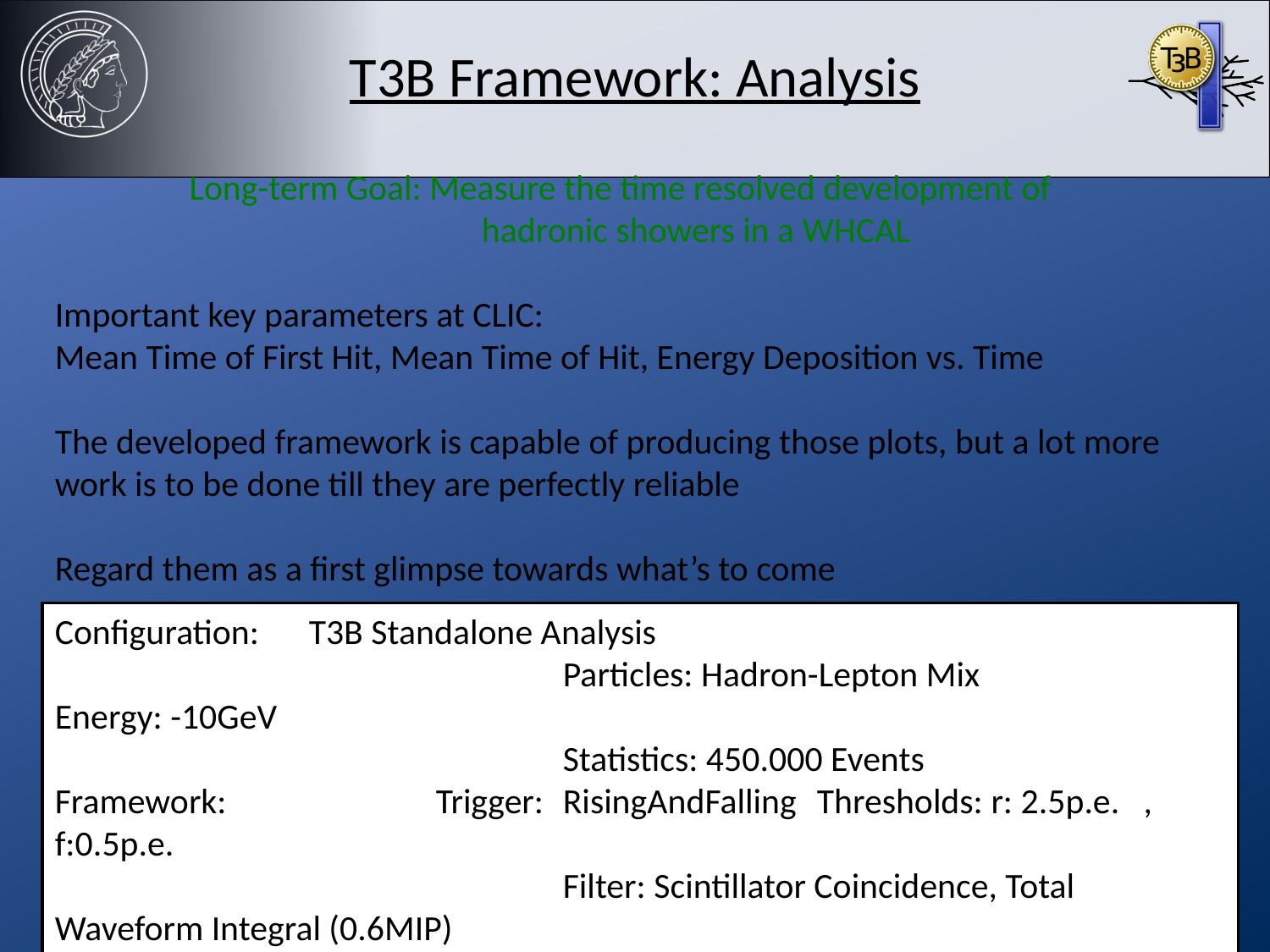

# T3B Framework: Analysis
Long-term Goal: Measure the time resolved development of
	  hadronic showers in a WHCAL

Important key parameters at CLIC:
Mean Time of First Hit, Mean Time of Hit, Energy Deposition vs. Time

The developed framework is capable of producing those plots, but a lot more work is to be done till they are perfectly reliable

Regard them as a first glimpse towards what’s to come

Configuration:	T3B Standalone Analysis
				Particles: Hadron-Lepton Mix		Energy: -10GeV
				Statistics: 450.000 Events
Framework:		Trigger:	RisingAndFalling	Thresholds: r: 2.5p.e.   ,   f:0.5p.e.
				Filter: Scintillator Coincidence, Total Waveform Integral (0.6MIP)
				applied Calibration: Pedestal Substraction
DESY, 20.01.2011
Christian Soldner
31